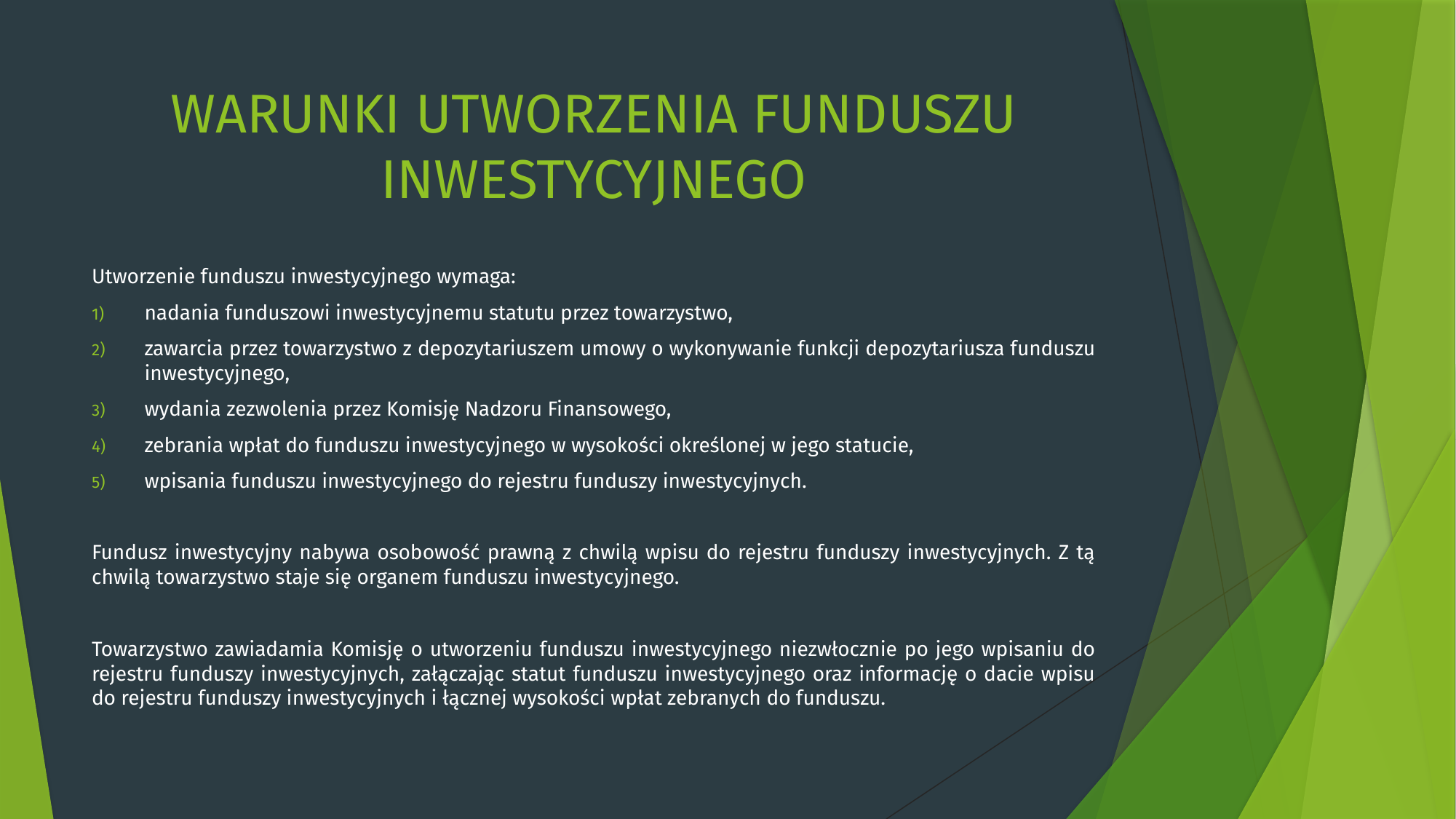

# WARUNKI UTWORZENIA FUNDUSZU INWESTYCYJNEGO
Utworzenie funduszu inwestycyjnego wymaga:
nadania funduszowi inwestycyjnemu statutu przez towarzystwo,
zawarcia przez towarzystwo z depozytariuszem umowy o wykonywanie funkcji depozytariusza funduszu inwestycyjnego,
wydania zezwolenia przez Komisję Nadzoru Finansowego,
zebrania wpłat do funduszu inwestycyjnego w wysokości określonej w jego statucie,
wpisania funduszu inwestycyjnego do rejestru funduszy inwestycyjnych.

Fundusz inwestycyjny nabywa osobowość prawną z chwilą wpisu do rejestru funduszy inwestycyjnych. Z tą chwilą towarzystwo staje się organem funduszu inwestycyjnego.

Towarzystwo zawiadamia Komisję o utworzeniu funduszu inwestycyjnego niezwłocznie po jego wpisaniu do rejestru funduszy inwestycyjnych, załączając statut funduszu inwestycyjnego oraz informację o dacie wpisu do rejestru funduszy inwestycyjnych i łącznej wysokości wpłat zebranych do funduszu.